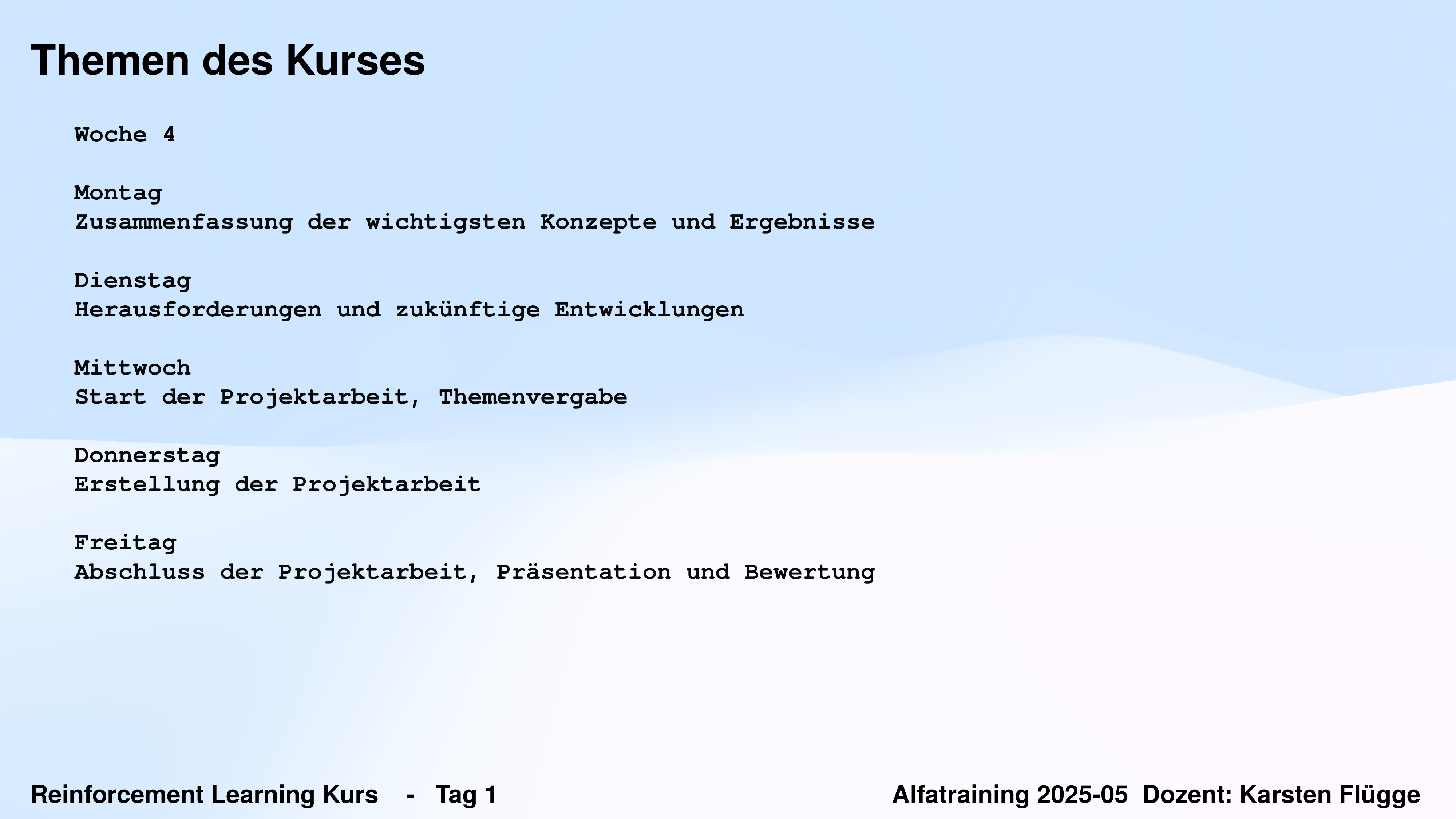

Themen des Kurses
Woche 4

Montag
Zusammenfassung der wichtigsten Konzepte und Ergebnisse

Dienstag
Herausforderungen und zukünftige Entwicklungen

Mittwoch
Start der Projektarbeit, Themenvergabe

Donnerstag
Erstellung der Projektarbeit

Freitag
Abschluss der Projektarbeit, Präsentation und Bewertung
Reinforcement Learning Kurs    -   Tag 1                                                         Alfatraining 2025-05  Dozent: Karsten Flügge